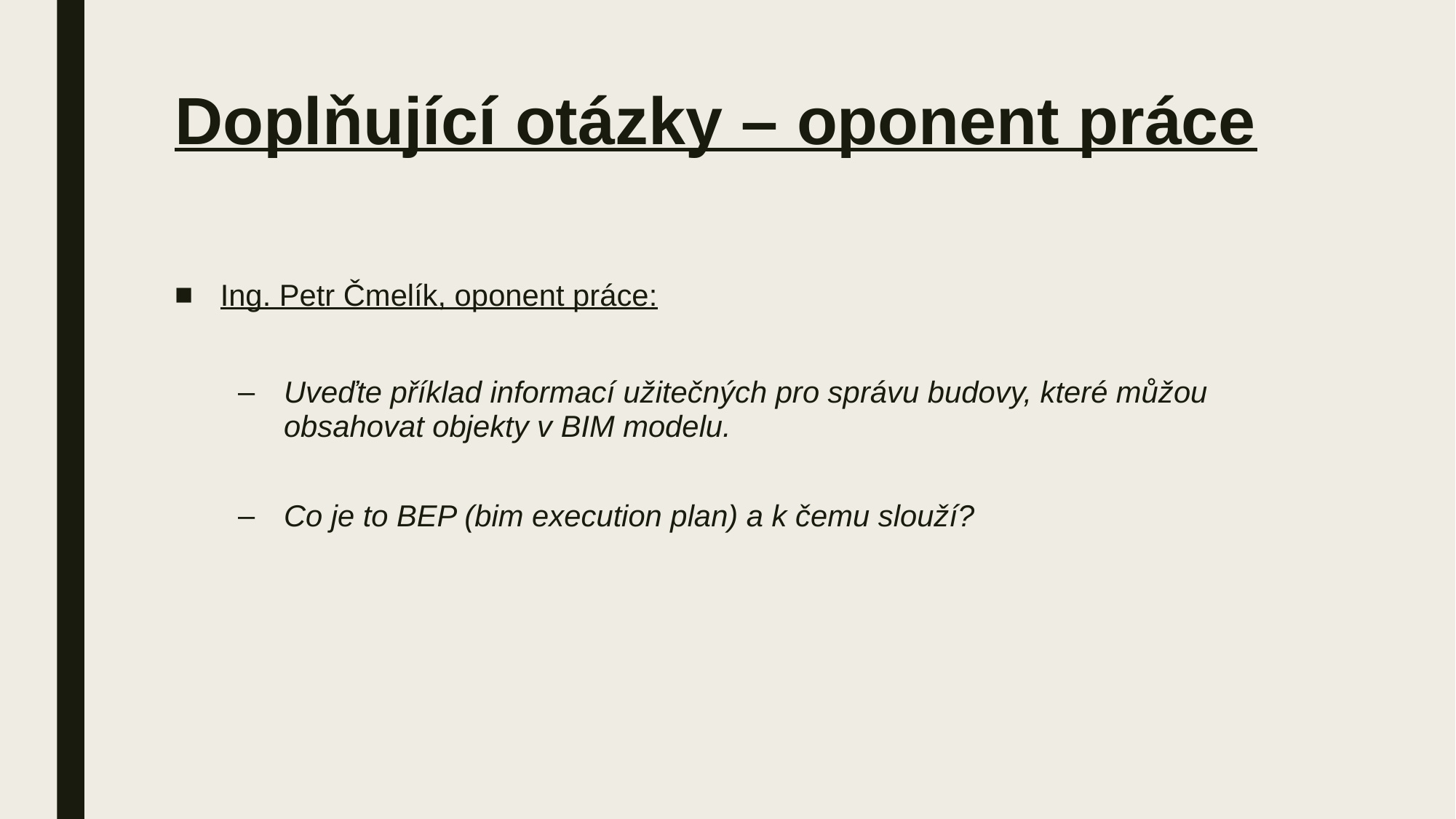

# Doplňující otázky – oponent práce
Ing. Petr Čmelík, oponent práce:

Uveďte příklad informací užitečných pro správu budovy, které můžou obsahovat objekty v BIM modelu.

Co je to BEP (bim execution plan) a k čemu slouží?